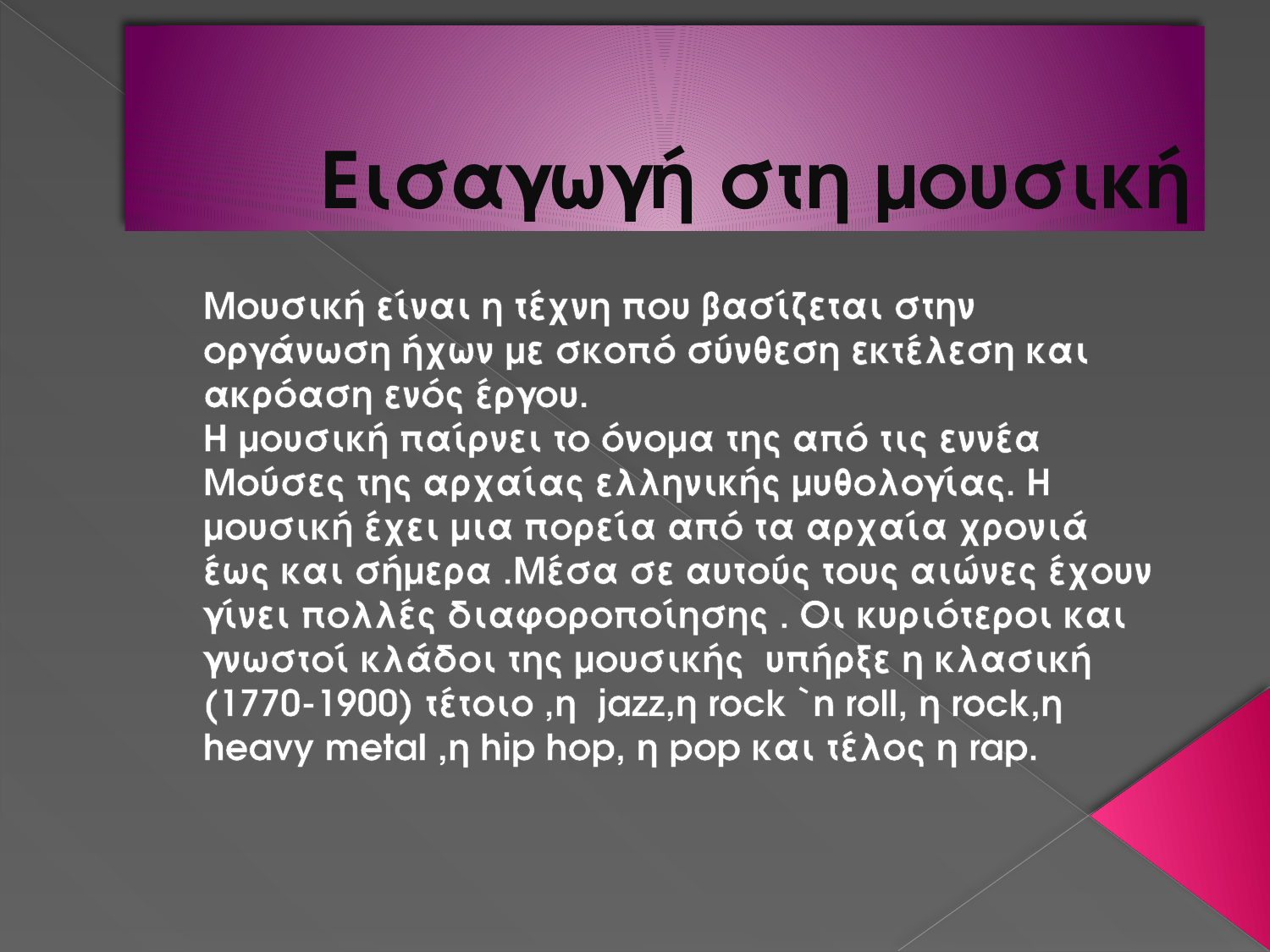

# Εισαγωγή στη μουσική
Μουσική είναι η τέχνη που βασίζεται στην οργάνωση ήχων με σκοπό σύνθεση εκτέλεση και ακρόαση ενός έργου.
Η μουσική παίρνει το όνομα της από τις εννέα Μούσες της αρχαίας ελληνικής μυθολογίας. Η μουσική έχει μια πορεία από τα αρχαία χρονιά έως και σήμερα .Μέσα σε αυτούς τους αιώνες έχουν γίνει πολλές διαφοροποίησης . Οι κυριότεροι και γνωστοί κλάδοι της μουσικής  υπήρξε η κλασική (1770-1900) τέτοιο ,η  jazz,η rock `n roll, η rock,η heavy metal ,η hip hop, η pop και τέλος η rap.